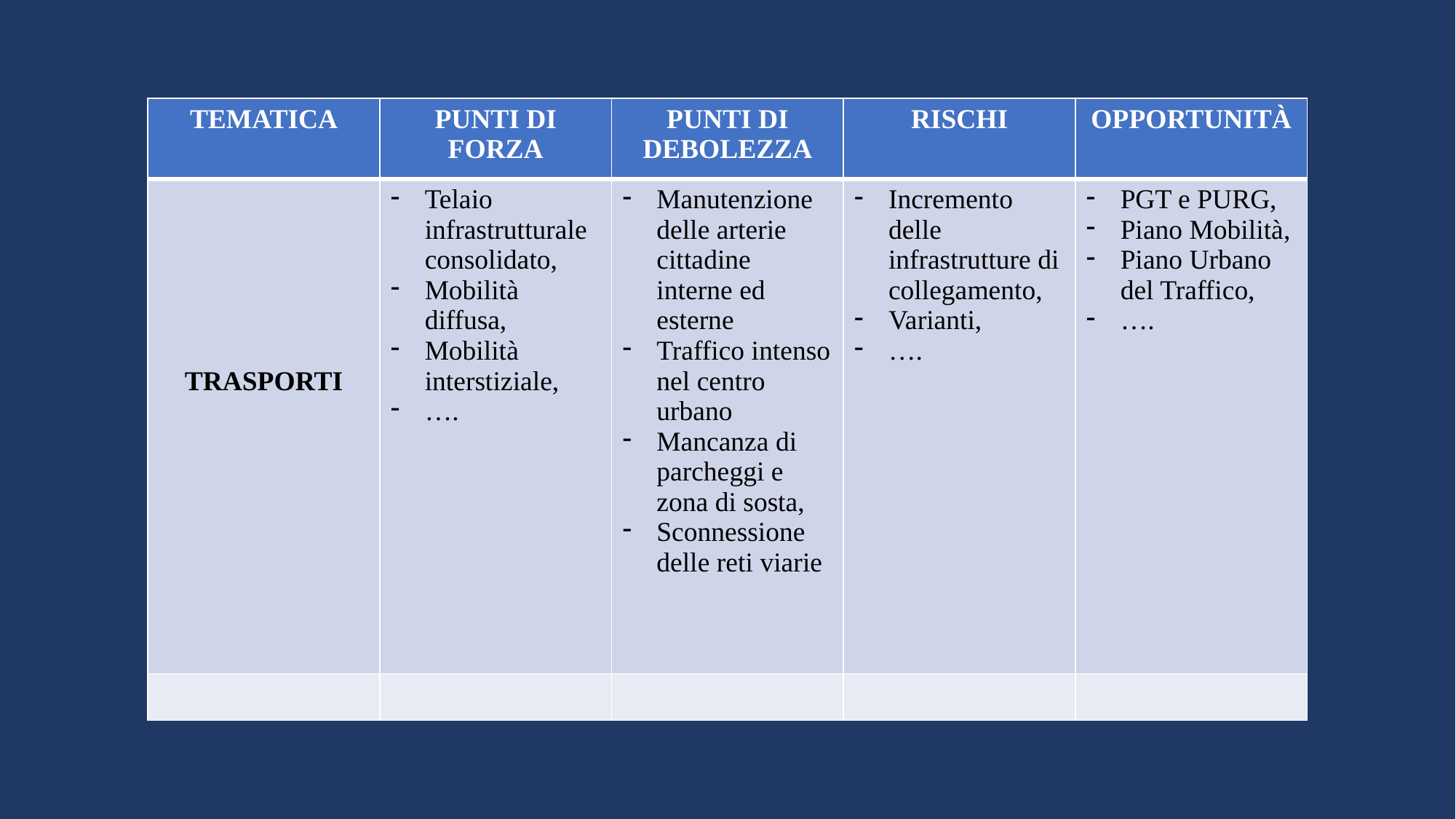

| TEMATICA | PUNTI DI FORZA | PUNTI DI DEBOLEZZA | RISCHI | OPPORTUNITÀ |
| --- | --- | --- | --- | --- |
| TRASPORTI | Telaio infrastrutturale consolidato, Mobilità diffusa, Mobilità interstiziale, …. | Manutenzione delle arterie cittadine interne ed esterne Traffico intenso nel centro urbano Mancanza di parcheggi e zona di sosta, Sconnessione delle reti viarie | Incremento delle infrastrutture di collegamento, Varianti, …. | PGT e PURG, Piano Mobilità, Piano Urbano del Traffico, …. |
|  |  |  |  |  |